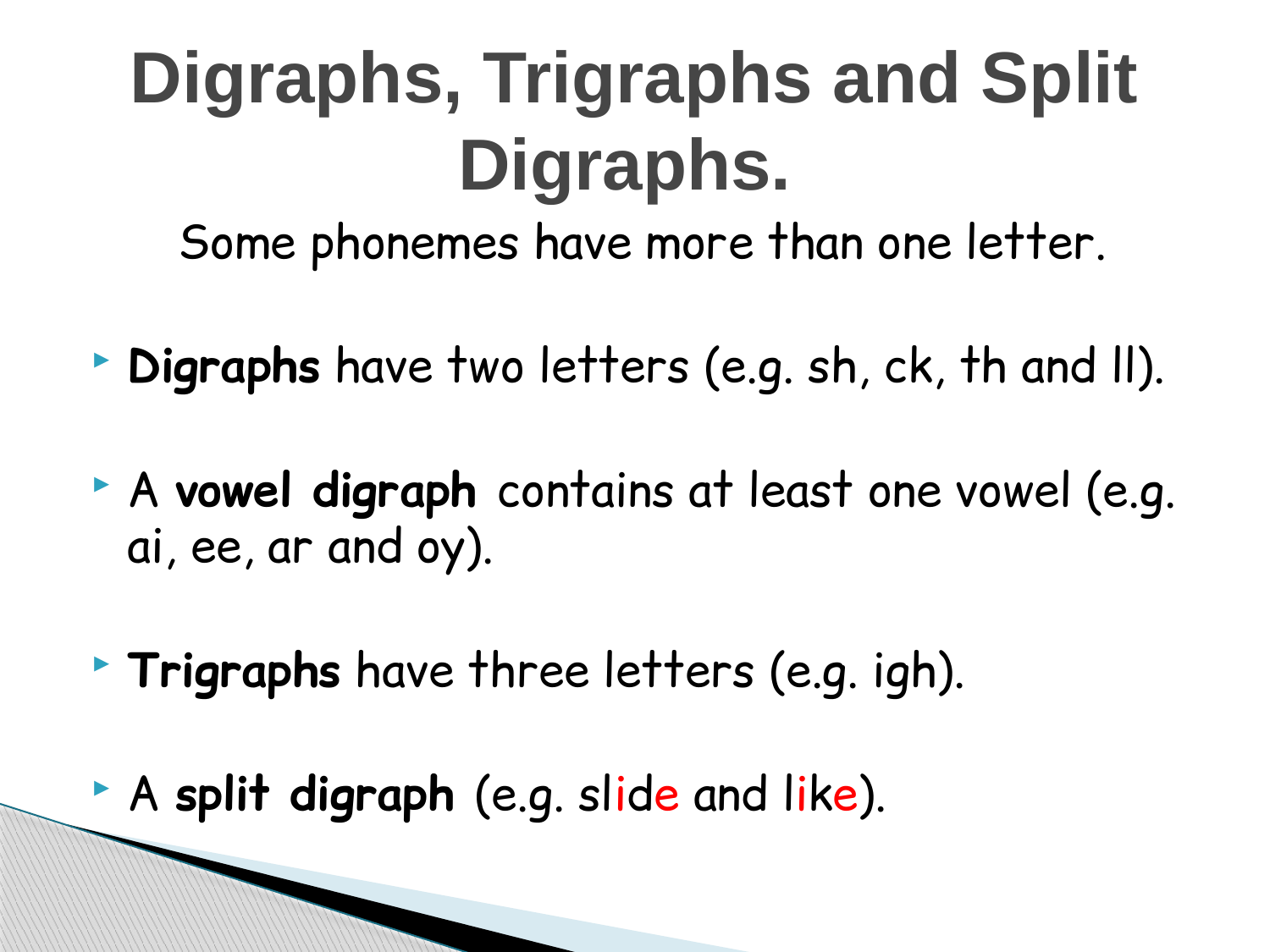

# Digraphs, Trigraphs and Split Digraphs.
Some phonemes have more than one letter.

Digraphs have two letters (e.g. sh, ck, th and ll).

A vowel digraph contains at least one vowel (e.g. ai, ee, ar and oy).

Trigraphs have three letters (e.g. igh).

A split digraph (e.g. slide and like).